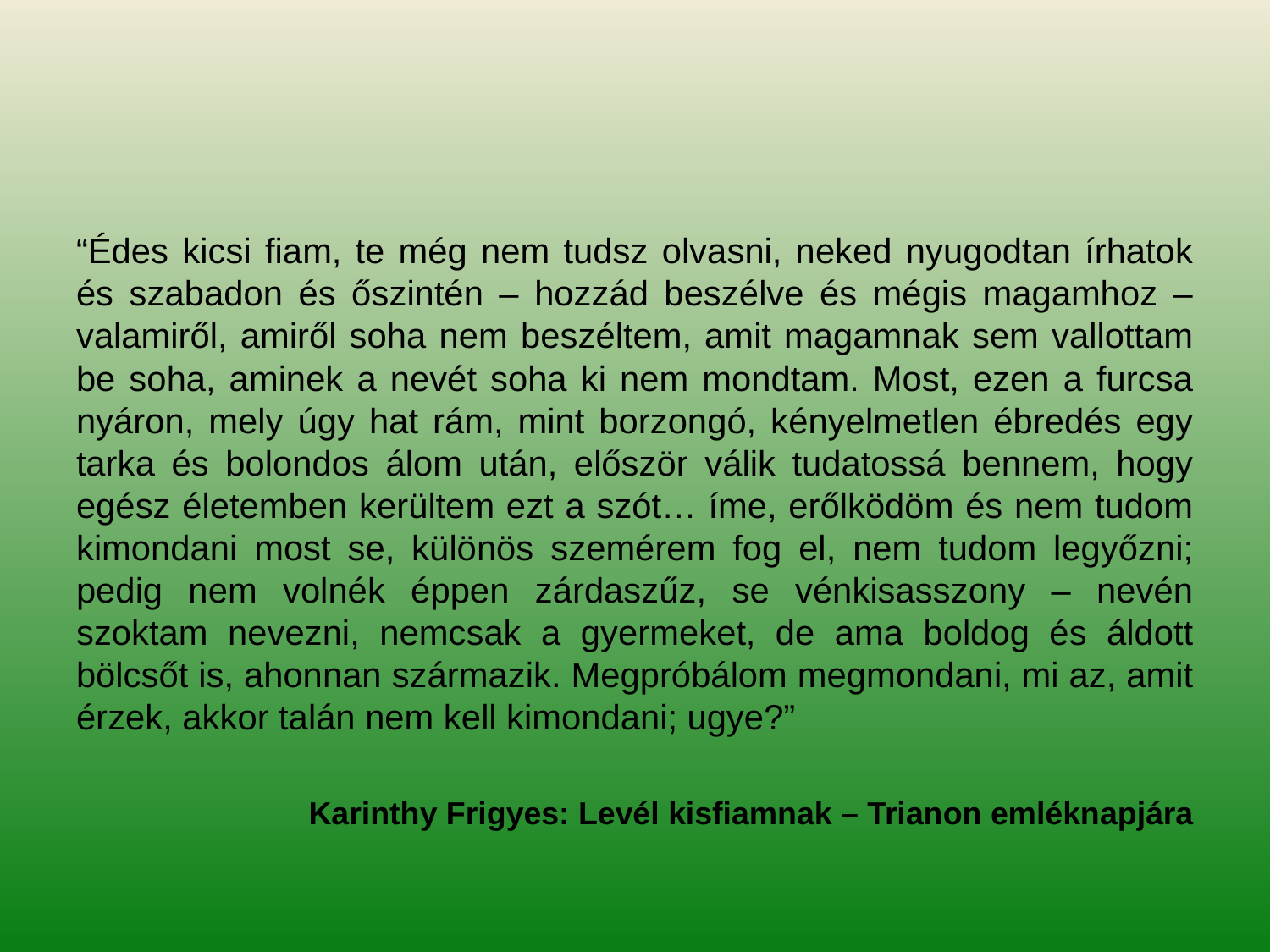

“Édes kicsi fiam, te még nem tudsz olvasni, neked nyugodtan írhatok és szabadon és őszintén – hozzád beszélve és mégis magamhoz – valamiről, amiről soha nem beszéltem, amit magamnak sem vallottam be soha, aminek a nevét soha ki nem mondtam. Most, ezen a furcsa nyáron, mely úgy hat rám, mint borzongó, kényelmetlen ébredés egy tarka és bolondos álom után, először válik tudatossá bennem, hogy egész életemben kerültem ezt a szót… íme, erőlködöm és nem tudom kimondani most se, különös szemérem fog el, nem tudom legyőzni; pedig nem volnék éppen zárdaszűz, se vénkisasszony – nevén szoktam nevezni, nemcsak a gyermeket, de ama boldog és áldott bölcsőt is, ahonnan származik. Megpróbálom megmondani, mi az, amit érzek, akkor talán nem kell kimondani; ugye?”

Karinthy Frigyes: Levél kisfiamnak – Trianon emléknapjára